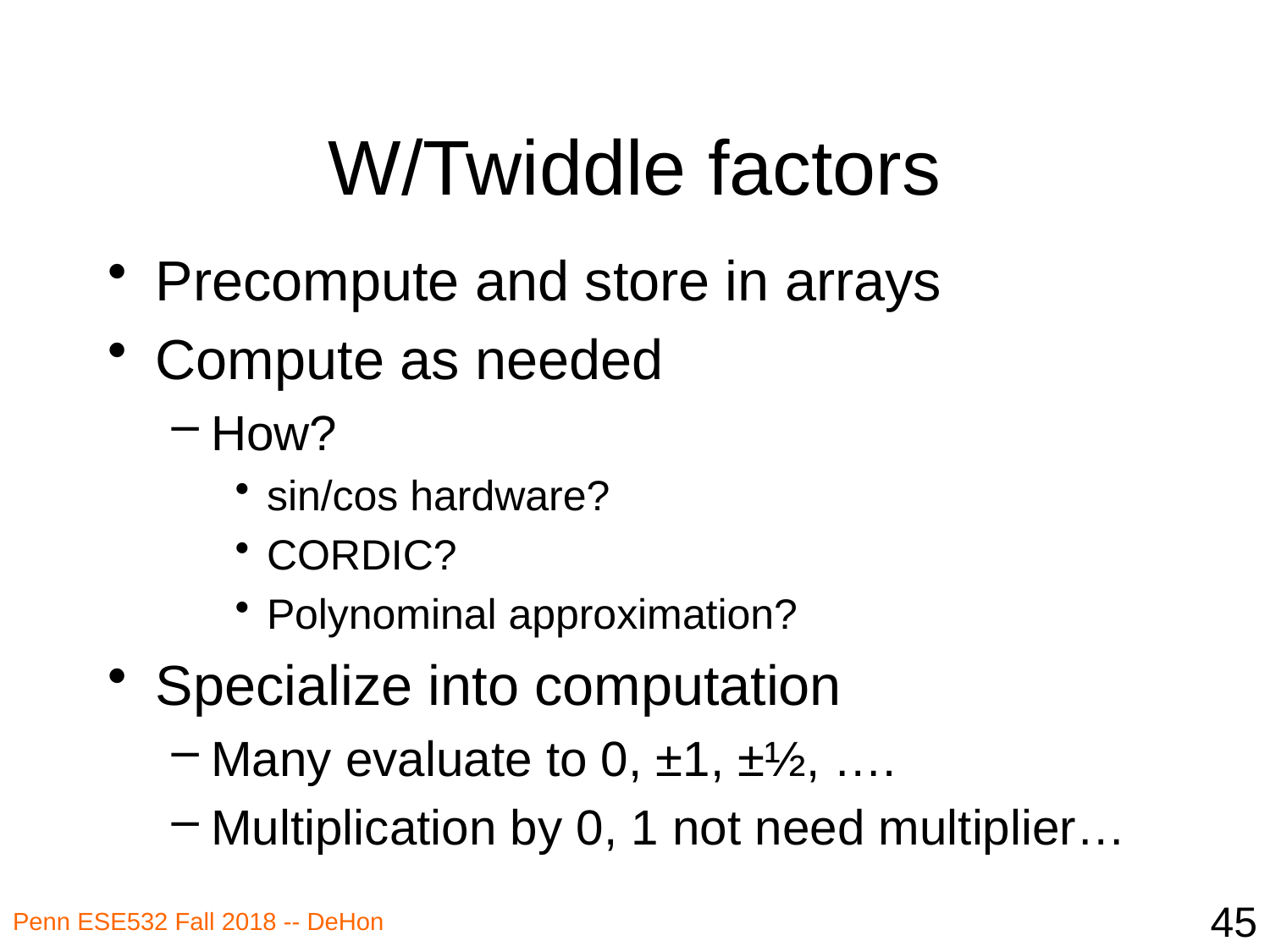

# W/Twiddle factors
Precompute and store in arrays
Compute as needed
How?
sin/cos hardware?
CORDIC?
Polynominal approximation?
Specialize into computation
Many evaluate to 0, ±1, ±½, ….
Multiplication by 0, 1 not need multiplier…

45
Penn ESE532 Fall 2018 -- DeHon